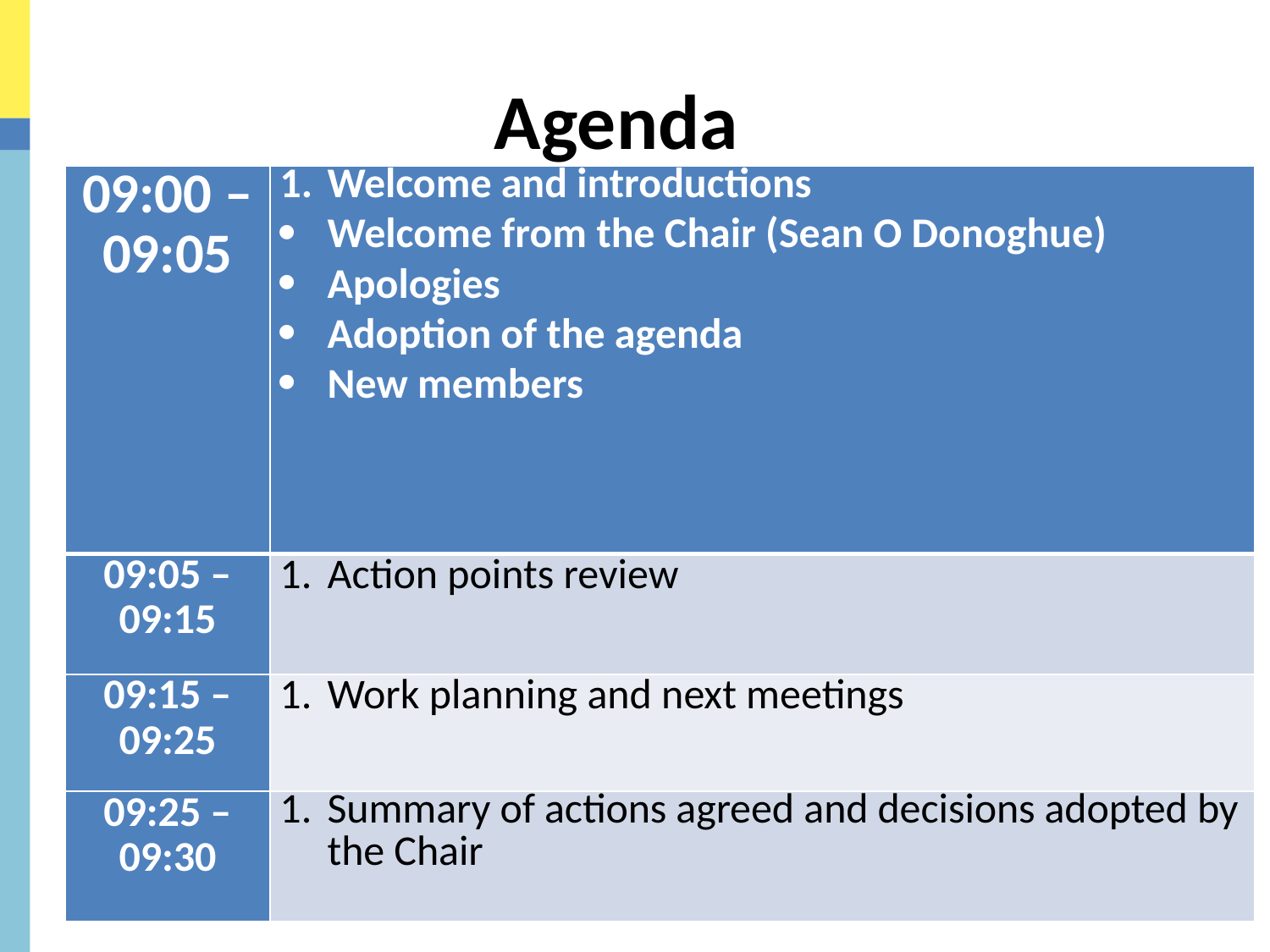

Agenda
| 09:00 – 09:05 | Welcome and introductions Welcome from the Chair (Sean O Donoghue) Apologies Adoption of the agenda New members |
| --- | --- |
| 09:05 – 09:15 | Action points review |
| 09:15 – 09:25 | Work planning and next meetings |
| 09:25 – 09:30 | Summary of actions agreed and decisions adopted by the Chair |